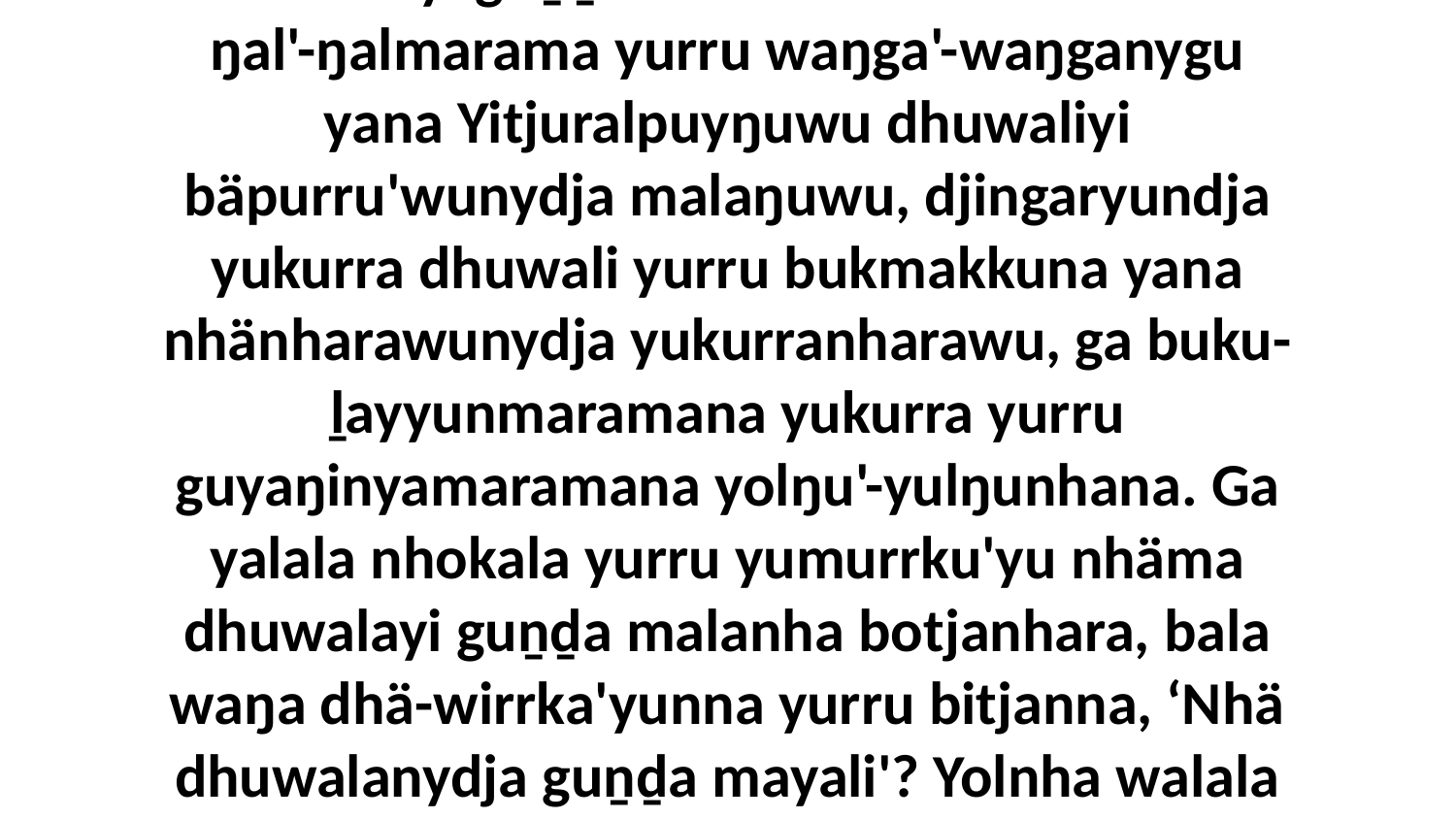

4-6 Bala ŋayi Djatjuwayu ḻakaraŋalana ŋuripa yolŋu'-yulŋuwana, waŋana ŋayi bitjarra, “Dhuwalayi guṉḏa malanha dhuwala nhuma ŋal'-ŋalmarama yurru waŋga'-waŋganygu yana Yitjuralpuyŋuwu dhuwaliyi bäpurru'wunydja malaŋuwu, djingaryundja yukurra dhuwali yurru bukmakkuna yana nhänharawunydja yukurranharawu, ga buku-ḻayyunmaramana yukurra yurru guyaŋinyamaramana yolŋu'-yulŋunhana. Ga yalala nhokala yurru yumurrku'yu nhäma dhuwalayi guṉḏa malanha botjanhara, bala waŋa dhä-wirrka'yunna yurru bitjanna, ‘Nhä dhuwalanydja guṉḏa mayali'? Yolnha walala yukurra ḻakaramanydja dhiyaŋu guyaŋinyamaramanydja?’ bitjandja yurru ŋunhi ya'.